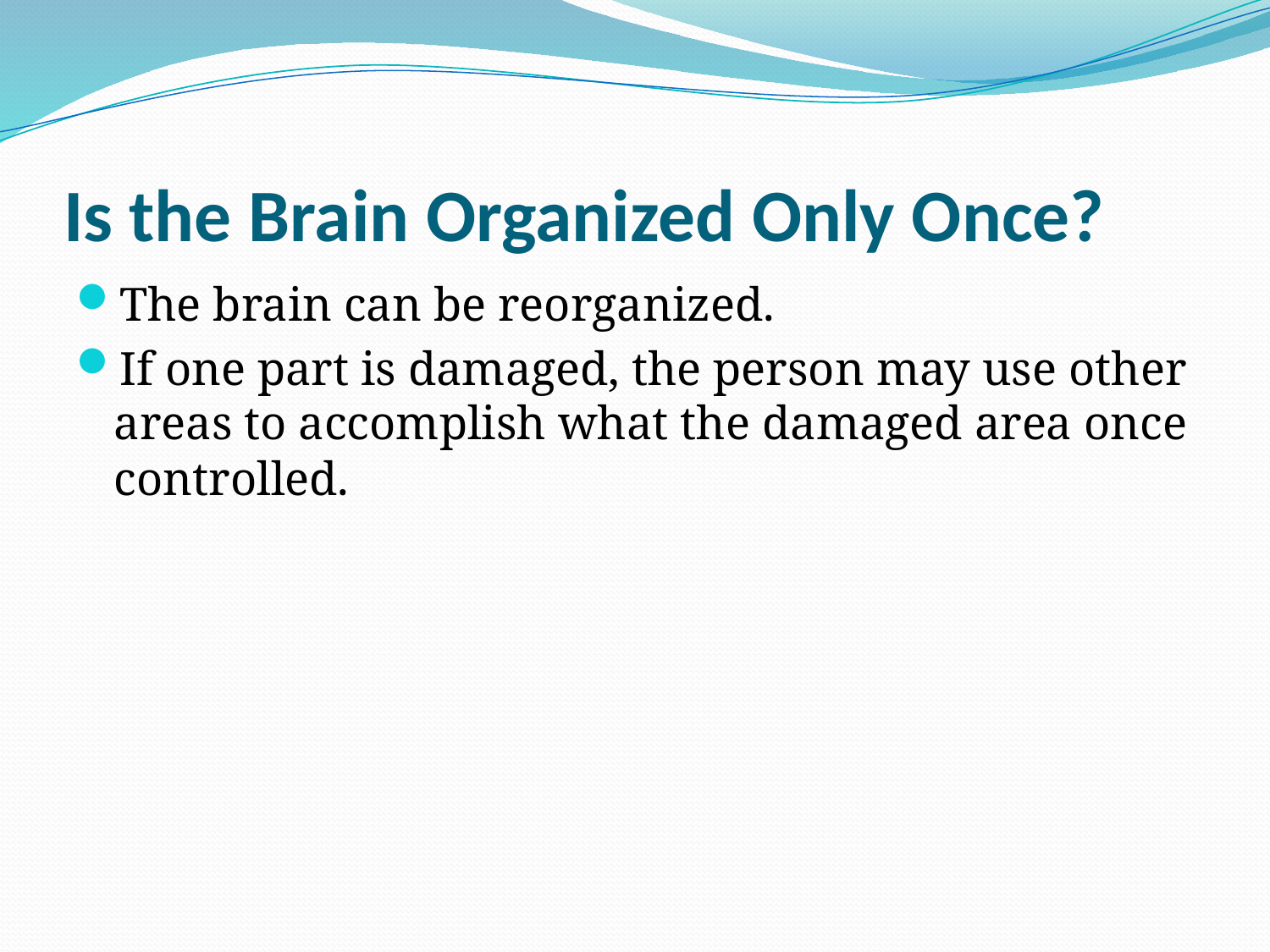

# Is the Brain Organized Only Once?
The brain can be reorganized.
If one part is damaged, the person may use other areas to accomplish what the damaged area once controlled.